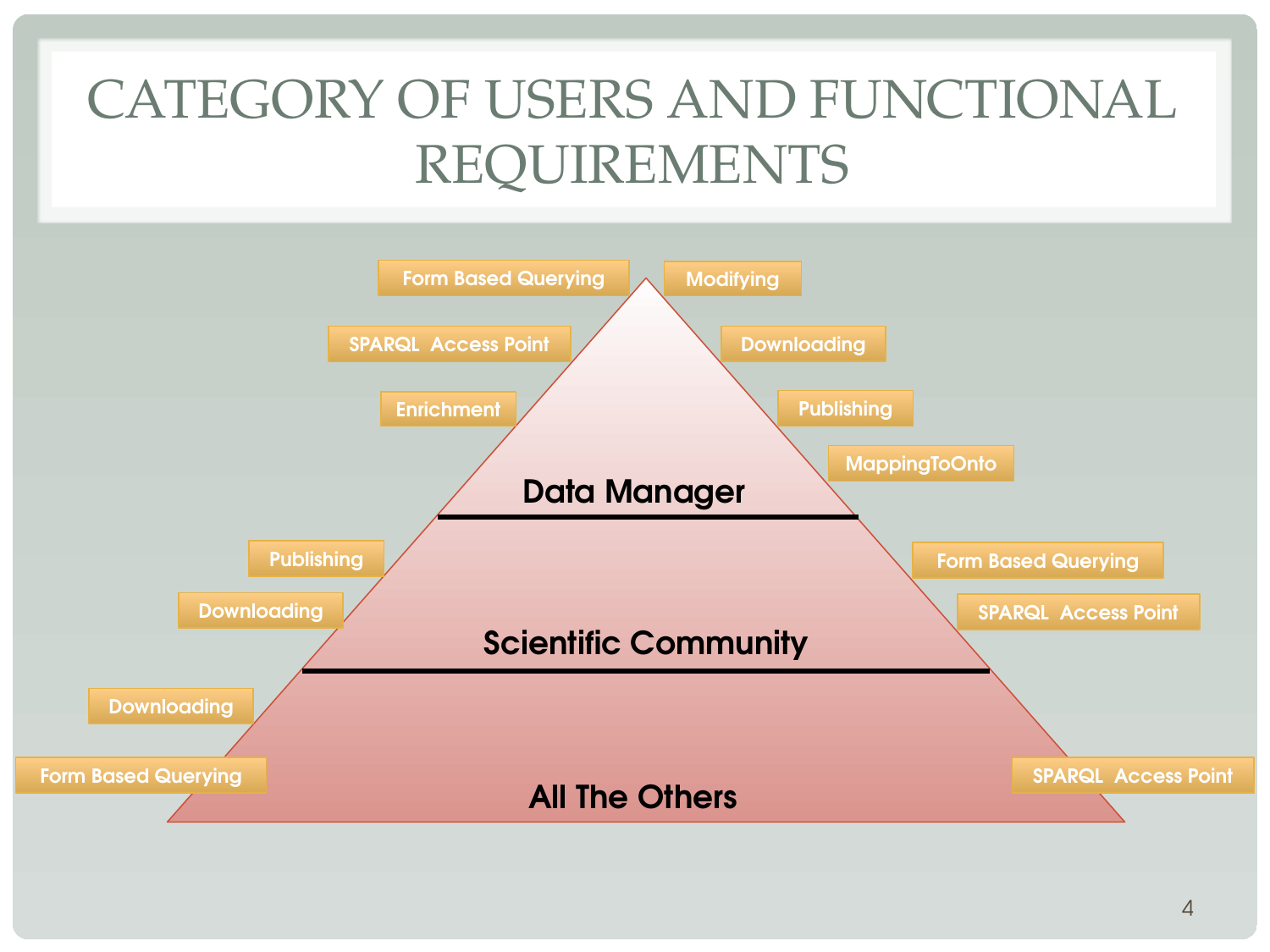

# Category of Users and Functional Requirements
Form Based Querying
Modifying

SPARQL  Access Point
Downloading
Publishing
Enrichment
MappingToOnto
Data Manager
Publishing
Form Based Querying
Downloading
SPARQL  Access Point
Scientific Community
Downloading
Form Based Querying
SPARQL  Access Point
All The Others
4